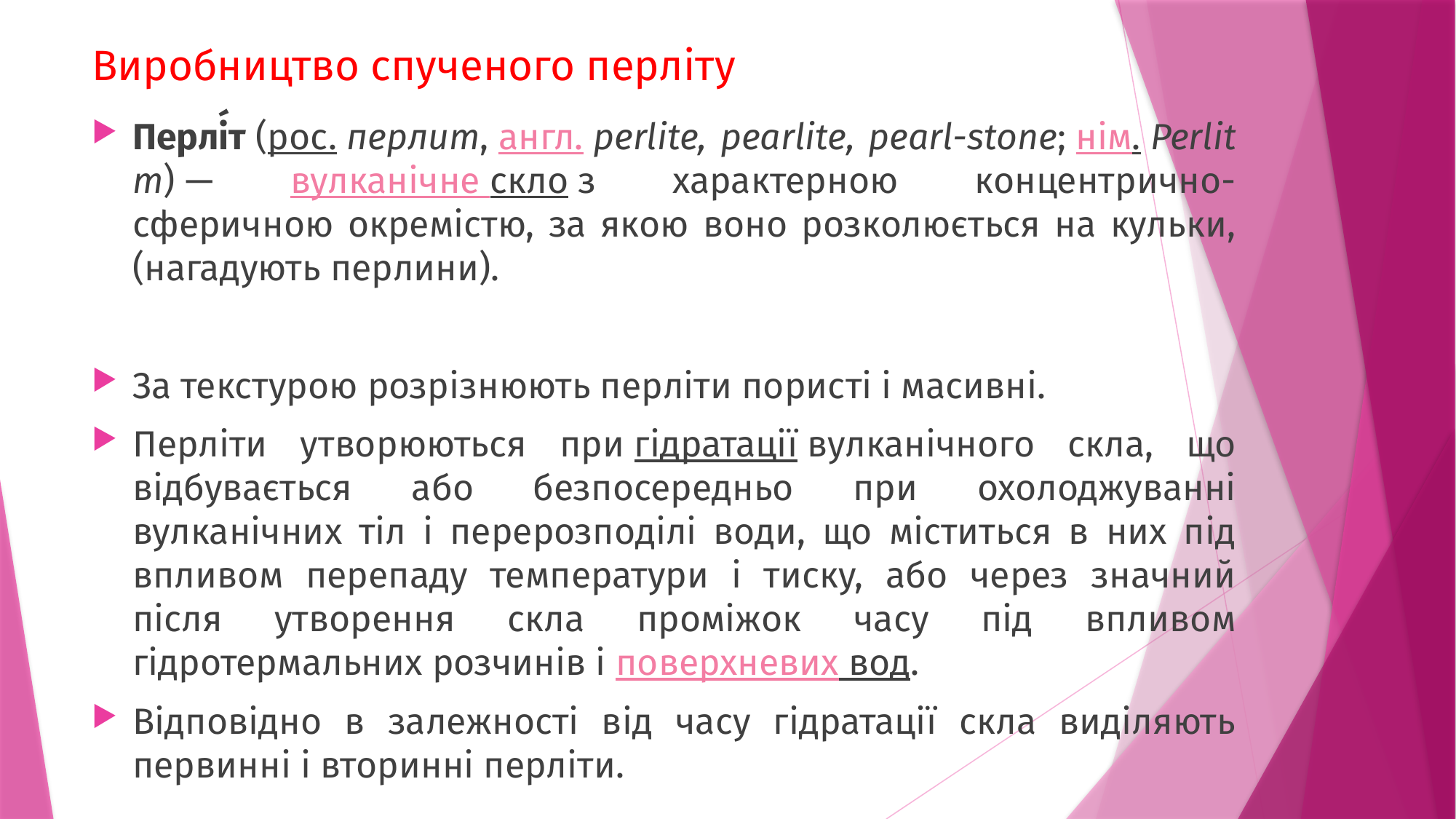

# Виробництво спученого перліту
Перлі́т (рос. перлит, англ. perlite, pearlite, pearl-stone; нім. Perlit m) — вулканічне скло з характерною концентрично-сферичною окремістю, за якою воно розколюється на кульки, (нагадують перлини).

За текстурою розрізнюють перліти пористі і масивні.
Перліти утворюються при гідратації вулканічного скла, що відбувається або безпосередньо при охолоджуванні вулканічних тіл і перерозподілі води, що міститься в них під впливом перепаду температури і тиску, або через значний після утворення скла проміжок часу під впливом гідротермальних розчинів і поверхневих вод.
Відповідно в залежності від часу гідратації скла виділяють первинні і вторинні перліти.